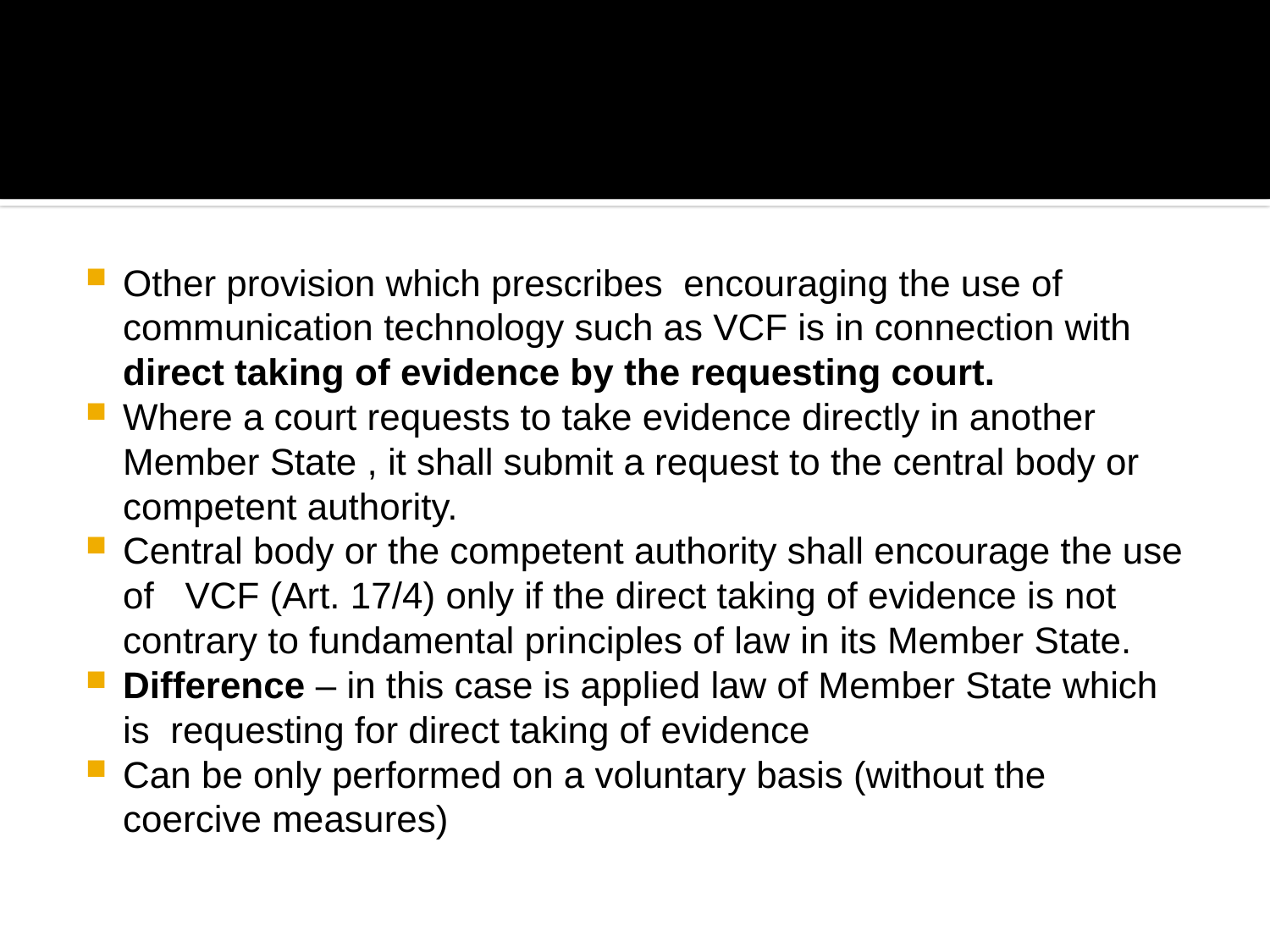

#
Other provision which prescribes  encouraging the use of communication technology such as VCF is in connection with direct taking of evidence by the requesting court.
Where a court requests to take evidence directly in another Member State , it shall submit a request to the central body or competent authority.
Central body or the competent authority shall encourage the use of   VCF (Art. 17/4) only if the direct taking of evidence is not contrary to fundamental principles of law in its Member State.
Difference – in this case is applied law of Member State which is  requesting for direct taking of evidence
Can be only performed on a voluntary basis (without the coercive measures)